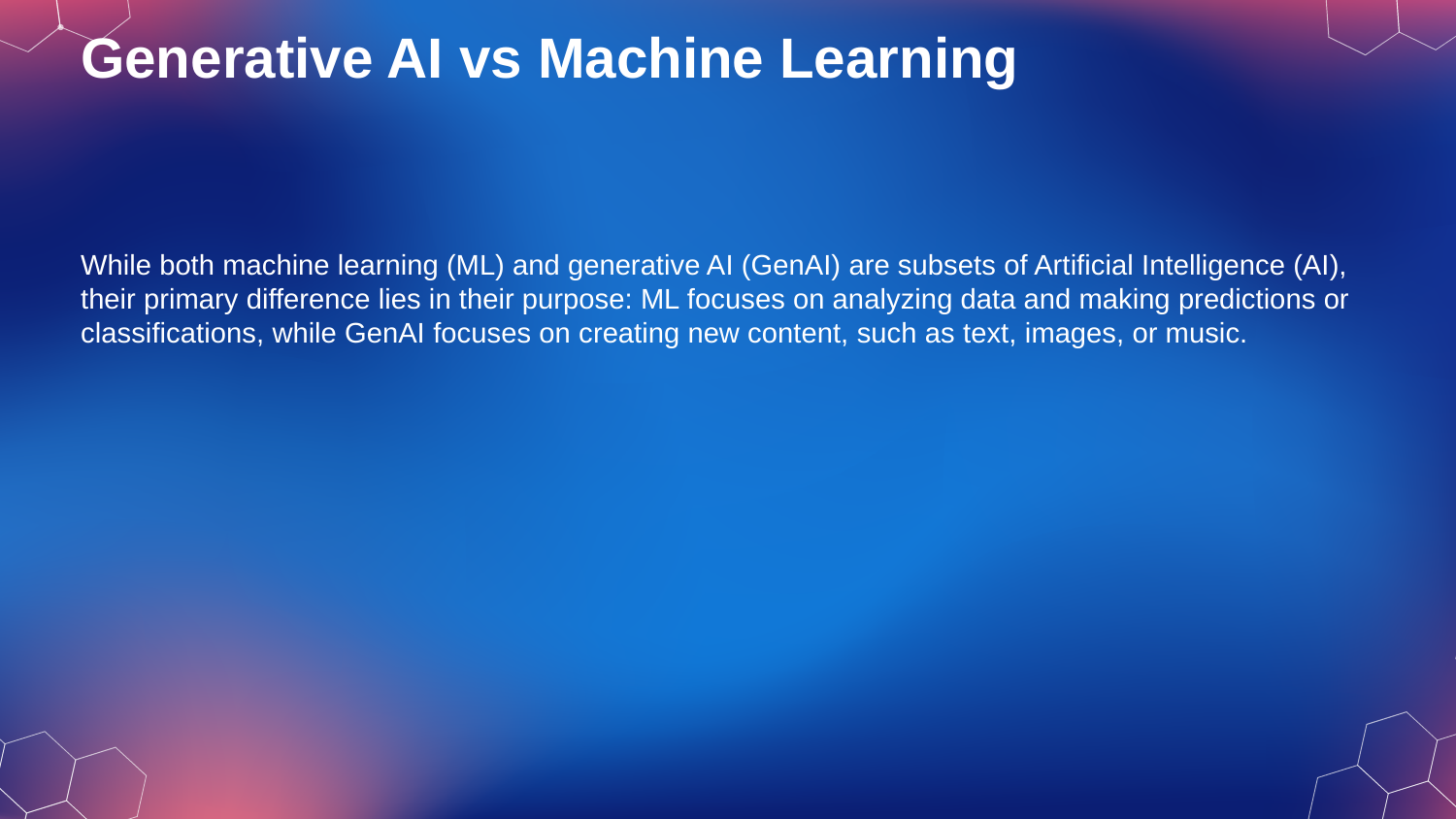

Generative AI vs Machine Learning
While both machine learning (ML) and generative AI (GenAI) are subsets of Artificial Intelligence (AI), their primary difference lies in their purpose: ML focuses on analyzing data and making predictions or classifications, while GenAI focuses on creating new content, such as text, images, or music.